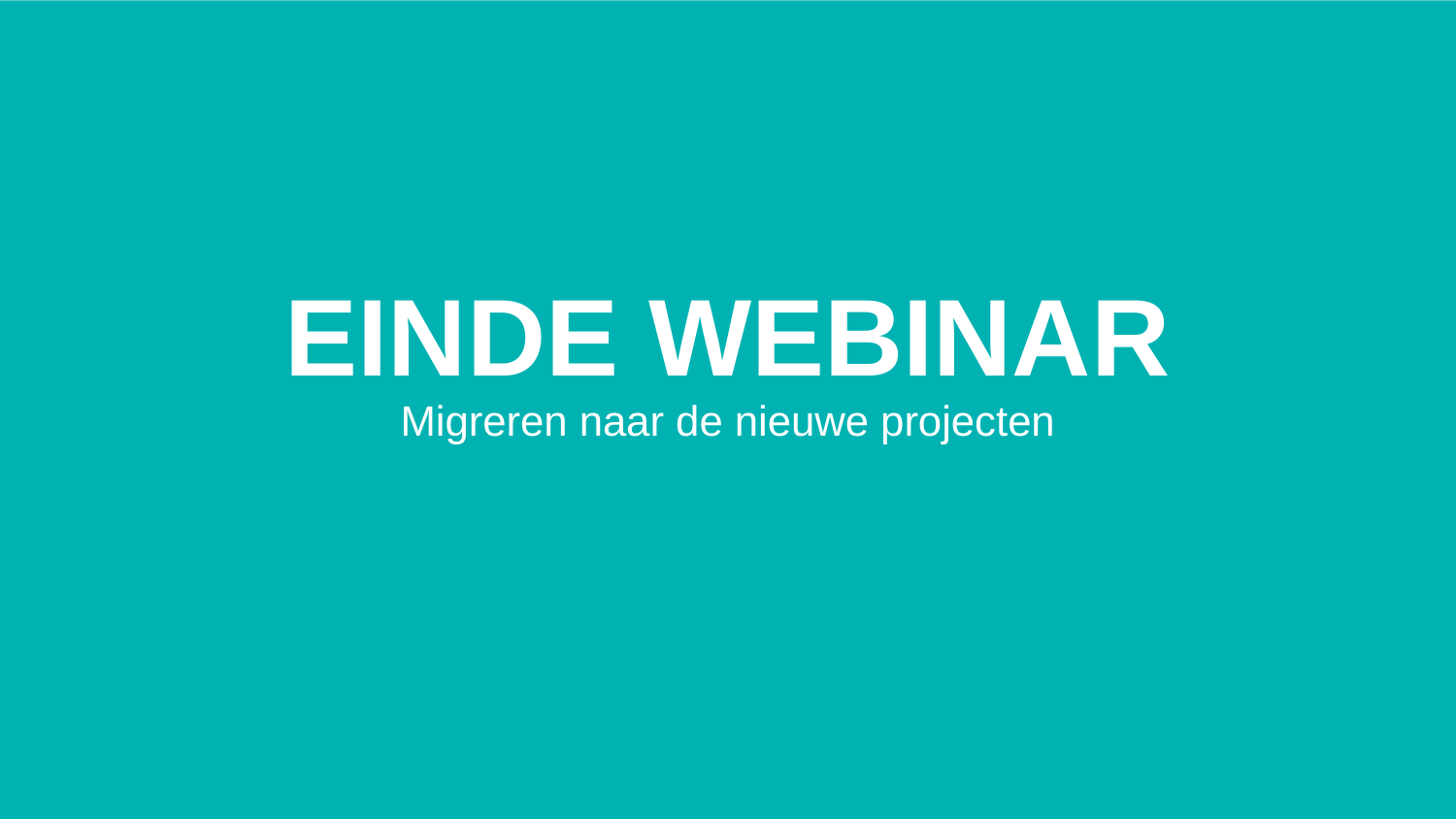

EINDE WEBINAR
Migreren naar de nieuwe projecten